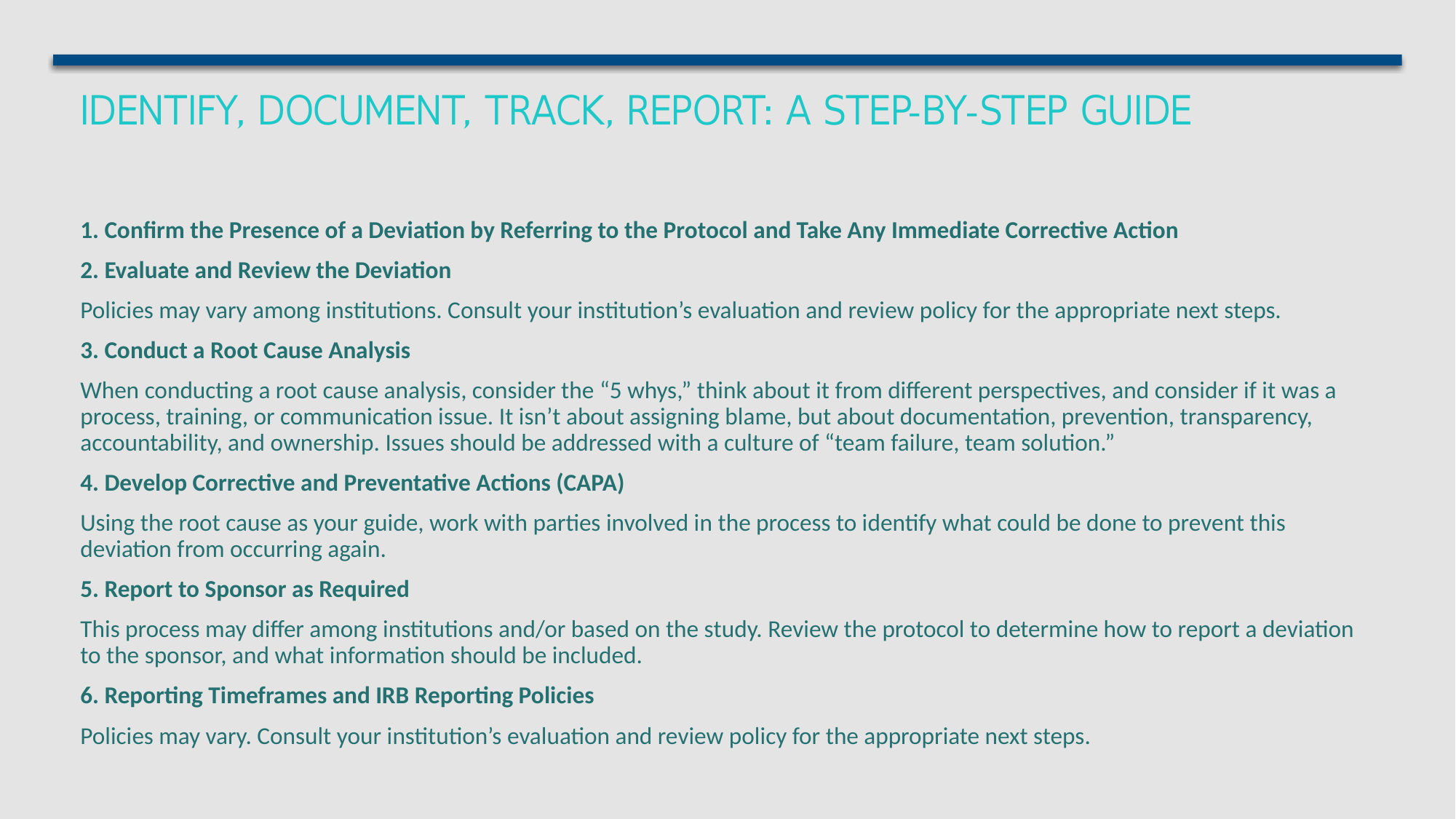

# Identify, Document, Track, Report: A Step-by-Step Guide
1. Confirm the Presence of a Deviation by Referring to the Protocol and Take Any Immediate Corrective Action
2. Evaluate and Review the Deviation
Policies may vary among institutions. Consult your institution’s evaluation and review policy for the appropriate next steps.
3. Conduct a Root Cause Analysis
When conducting a root cause analysis, consider the “5 whys,” think about it from different perspectives, and consider if it was a process, training, or communication issue. It isn’t about assigning blame, but about documentation, prevention, transparency, accountability, and ownership. Issues should be addressed with a culture of “team failure, team solution.”
4. Develop Corrective and Preventative Actions (CAPA)
Using the root cause as your guide, work with parties involved in the process to identify what could be done to prevent this deviation from occurring again.
5. Report to Sponsor as Required
This process may differ among institutions and/or based on the study. Review the protocol to determine how to report a deviation to the sponsor, and what information should be included.
6. Reporting Timeframes and IRB Reporting Policies
Policies may vary. Consult your institution’s evaluation and review policy for the appropriate next steps.